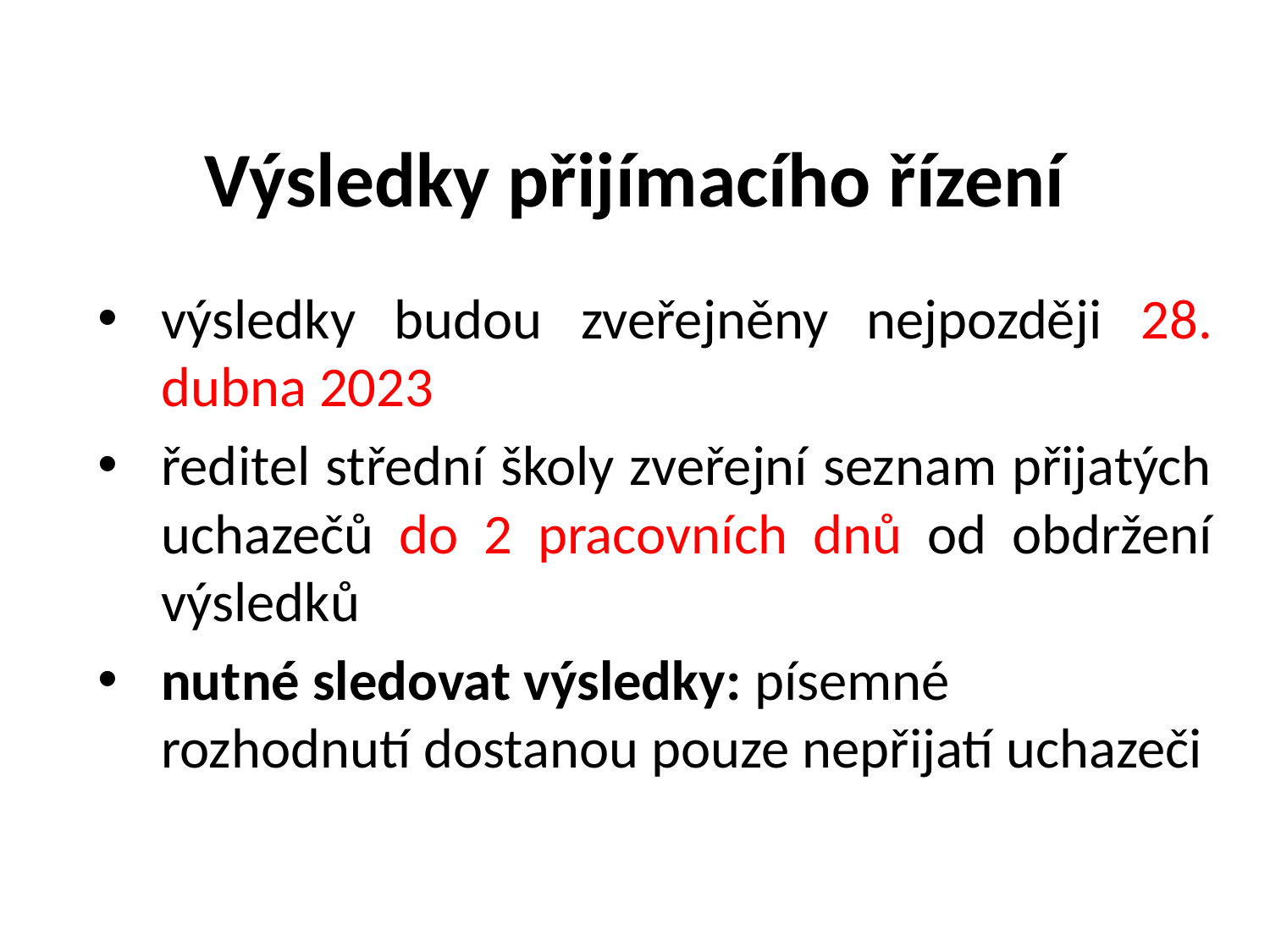

# Výsledky přijímacího řízení
výsledky budou zveřejněny nejpozději 28. dubna 2023
ředitel střední školy zveřejní seznam přijatých uchazečů do 2 pracovních dnů od obdržení výsledků
nutné sledovat výsledky: písemné rozhodnutí dostanou pouze nepřijatí uchazeči